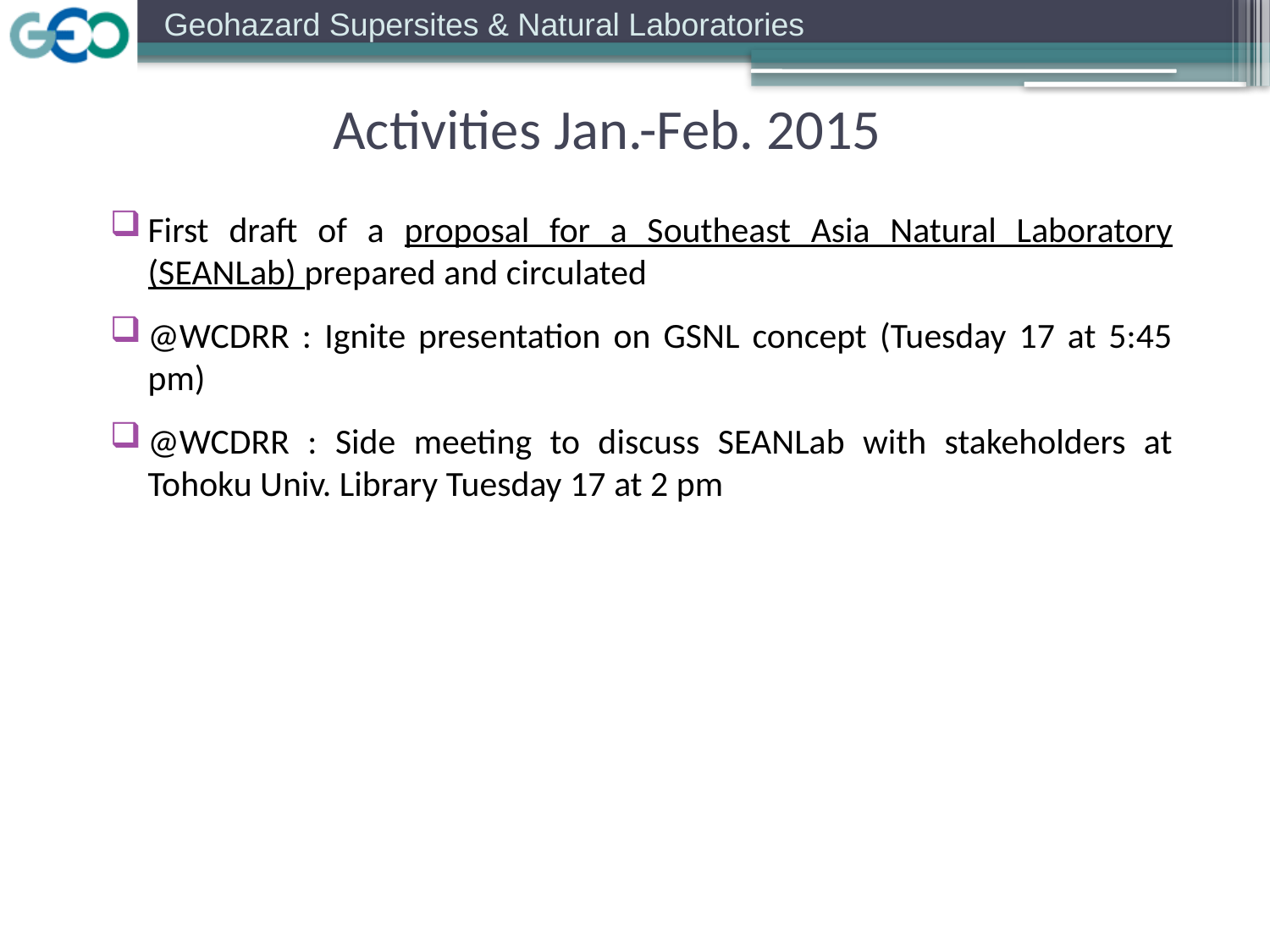

Activities Jan.-Feb. 2015

First draft of a proposal for a Southeast Asia Natural Laboratory (SEANLab) prepared and circulated
@WCDRR : Ignite presentation on GSNL concept (Tuesday 17 at 5:45 pm)
@WCDRR : Side meeting to discuss SEANLab with stakeholders at Tohoku Univ. Library Tuesday 17 at 2 pm